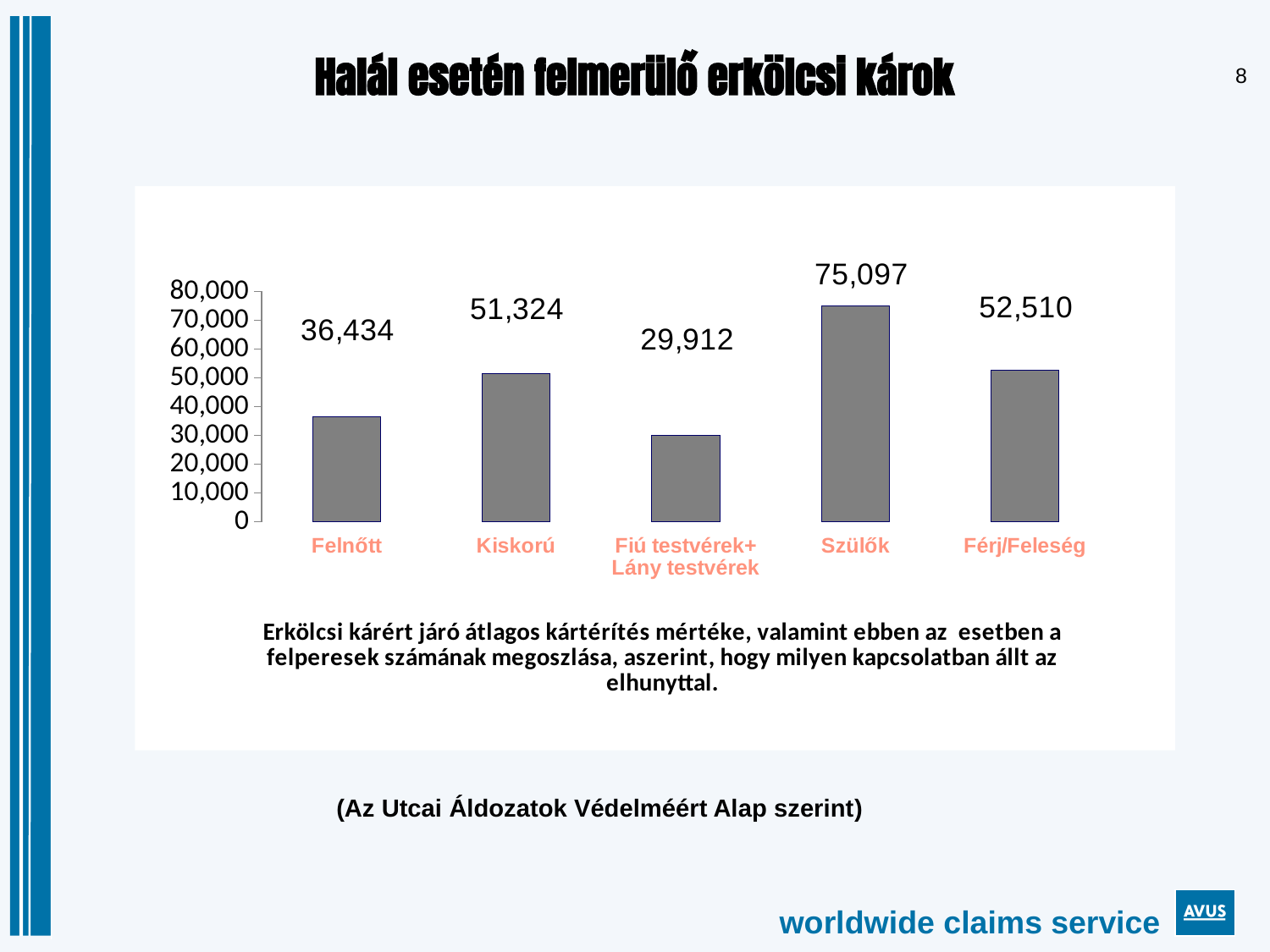

Halál esetén felmerülő erkölcsi károk

[unsupported chart]

(Az Utcai Áldozatok Védelméért Alap szerint)